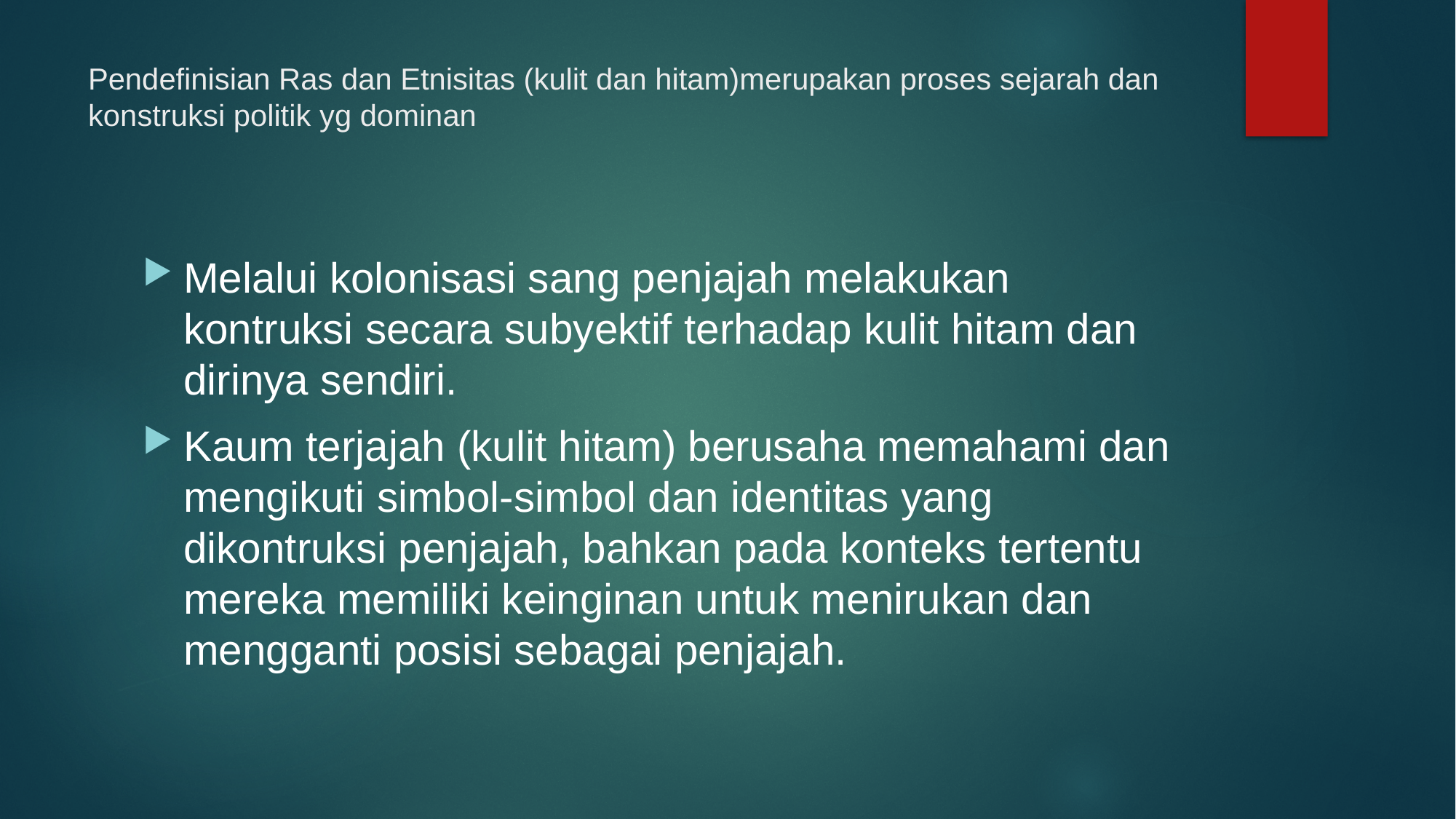

# Pendefinisian Ras dan Etnisitas (kulit dan hitam)merupakan proses sejarah dan konstruksi politik yg dominan
Melalui kolonisasi sang penjajah melakukan kontruksi secara subyektif terhadap kulit hitam dan dirinya sendiri.
Kaum terjajah (kulit hitam) berusaha memahami dan mengikuti simbol-simbol dan identitas yang dikontruksi penjajah, bahkan pada konteks tertentu mereka memiliki keinginan untuk menirukan dan mengganti posisi sebagai penjajah.